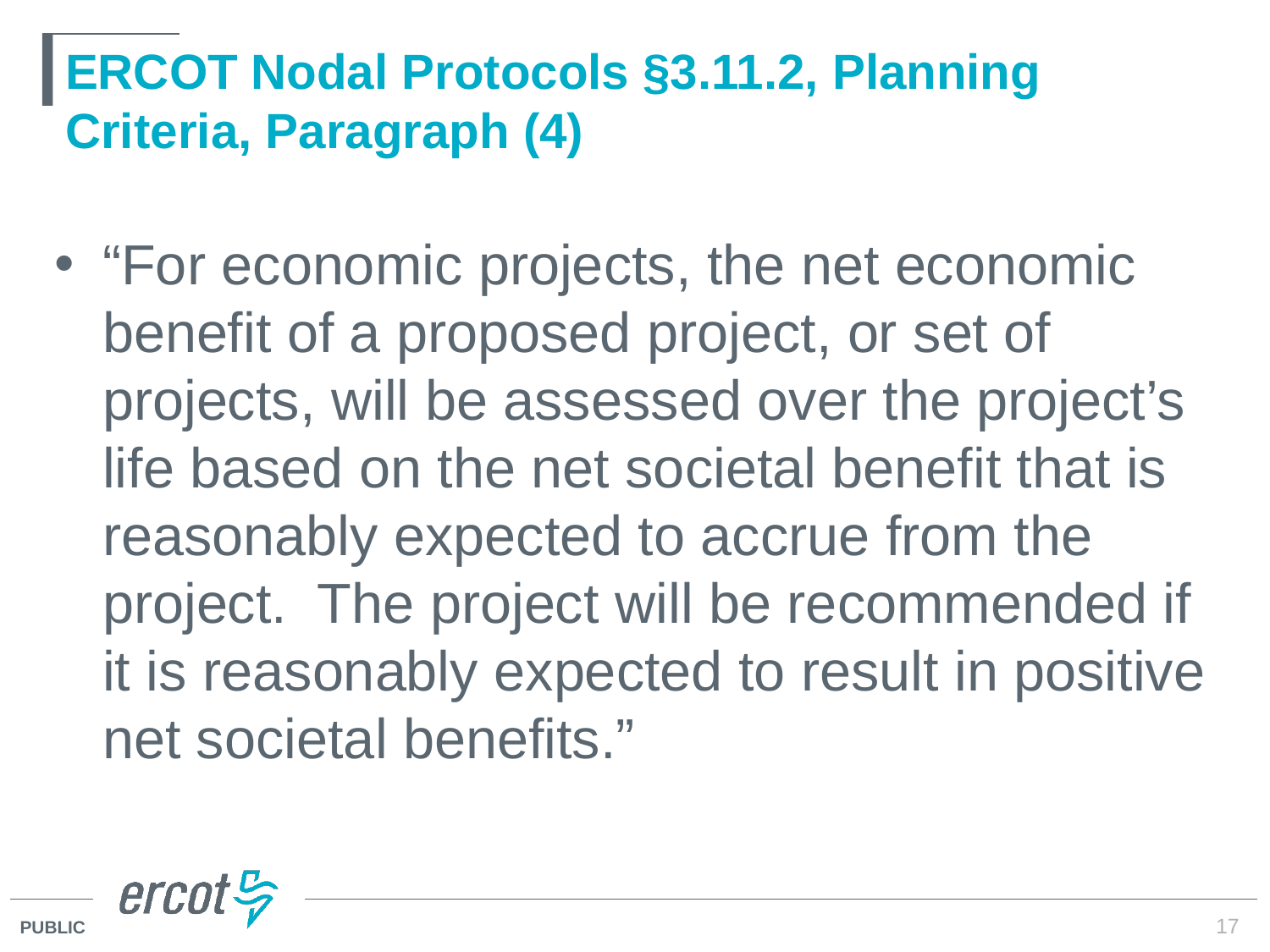

# ERCOT Nodal Protocols §3.11.2, Planning Criteria, Paragraph (4)
“For economic projects, the net economic benefit of a proposed project, or set of projects, will be assessed over the project’s life based on the net societal benefit that is reasonably expected to accrue from the project.  The project will be recommended if it is reasonably expected to result in positive net societal benefits.”
17